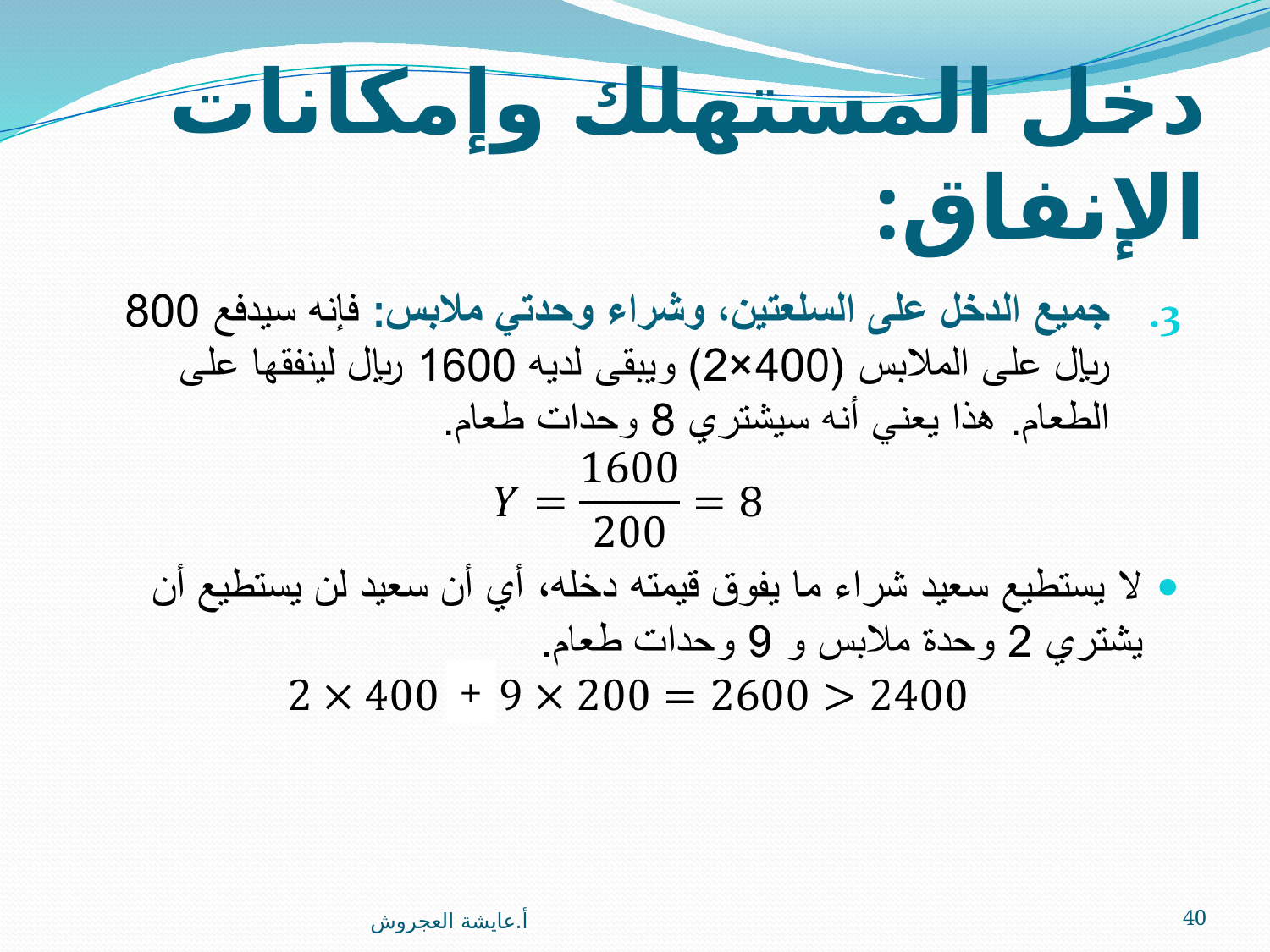

# دخل المستهلك وإمكانات الإنفاق:

+
أ.عايشة العجروش
40